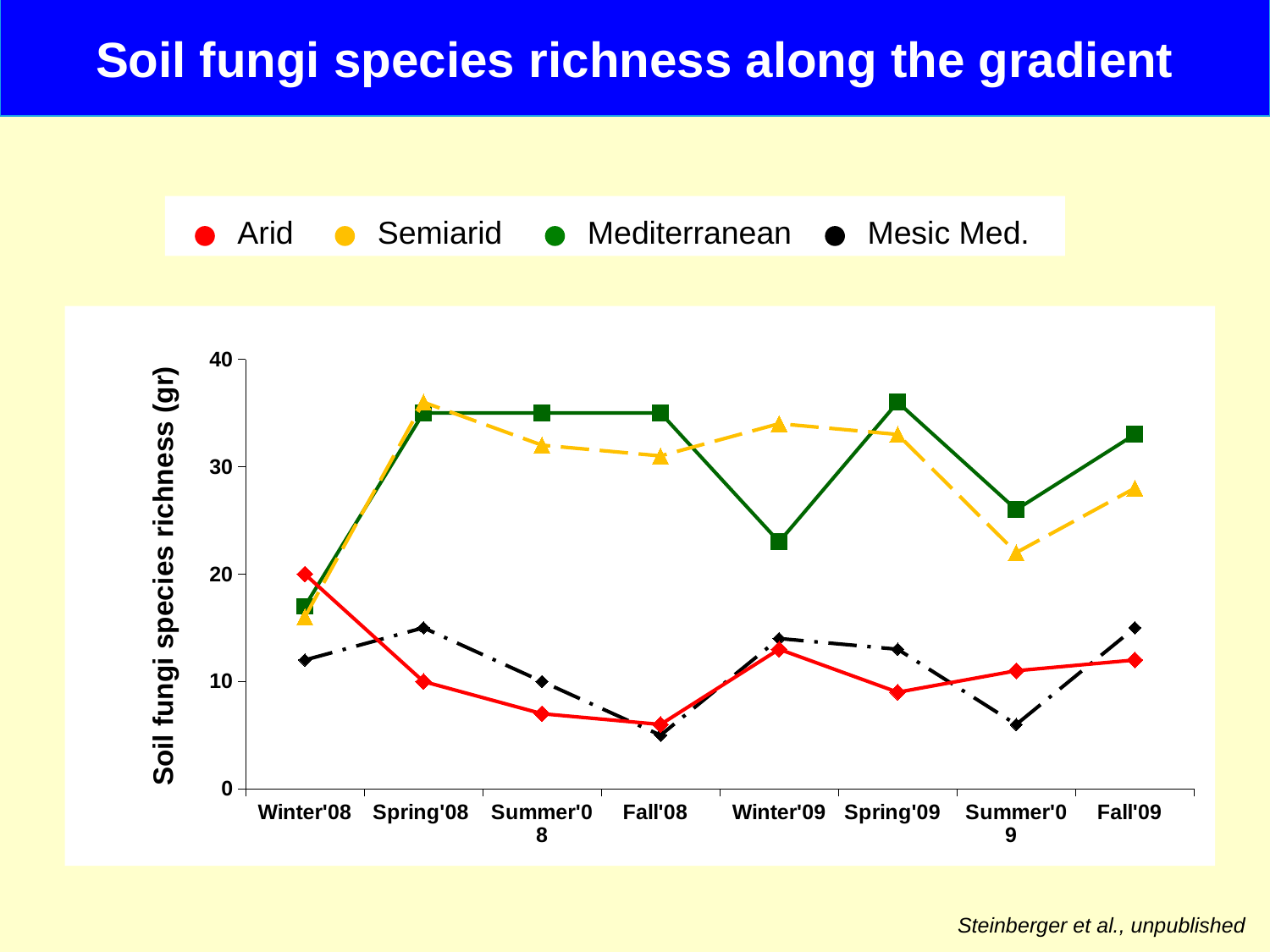

Soil fungi species richness along the gradient

Arid
Semiarid
Mediterranean
Mesic Med.

### Chart

| Category | HM | M | SA | A |
|---|---|---|---|---|
| Winter'08 | 12.0 | 17.0 | 16.0 | 20.0 |
| Spring'08  | 15.0 | 35.0 | 36.0 | 10.0 |
| Summer'08 | 10.0 | 35.0 | 32.0 | 7.0 |
| Fall'08   | 5.0 | 35.0 | 31.0 | 6.0 |
| Winter'09 | 14.0 | 23.0 | 34.0 | 13.0 |
| Spring'09   | 13.0 | 36.0 | 33.0 | 9.0 |
| Summer'09   | 6.0 | 26.0 | 22.0 | 11.0 |
| Fall'09   | 15.0 | 33.0 | 28.0 | 12.0 |
Steinberger et al., unpublished